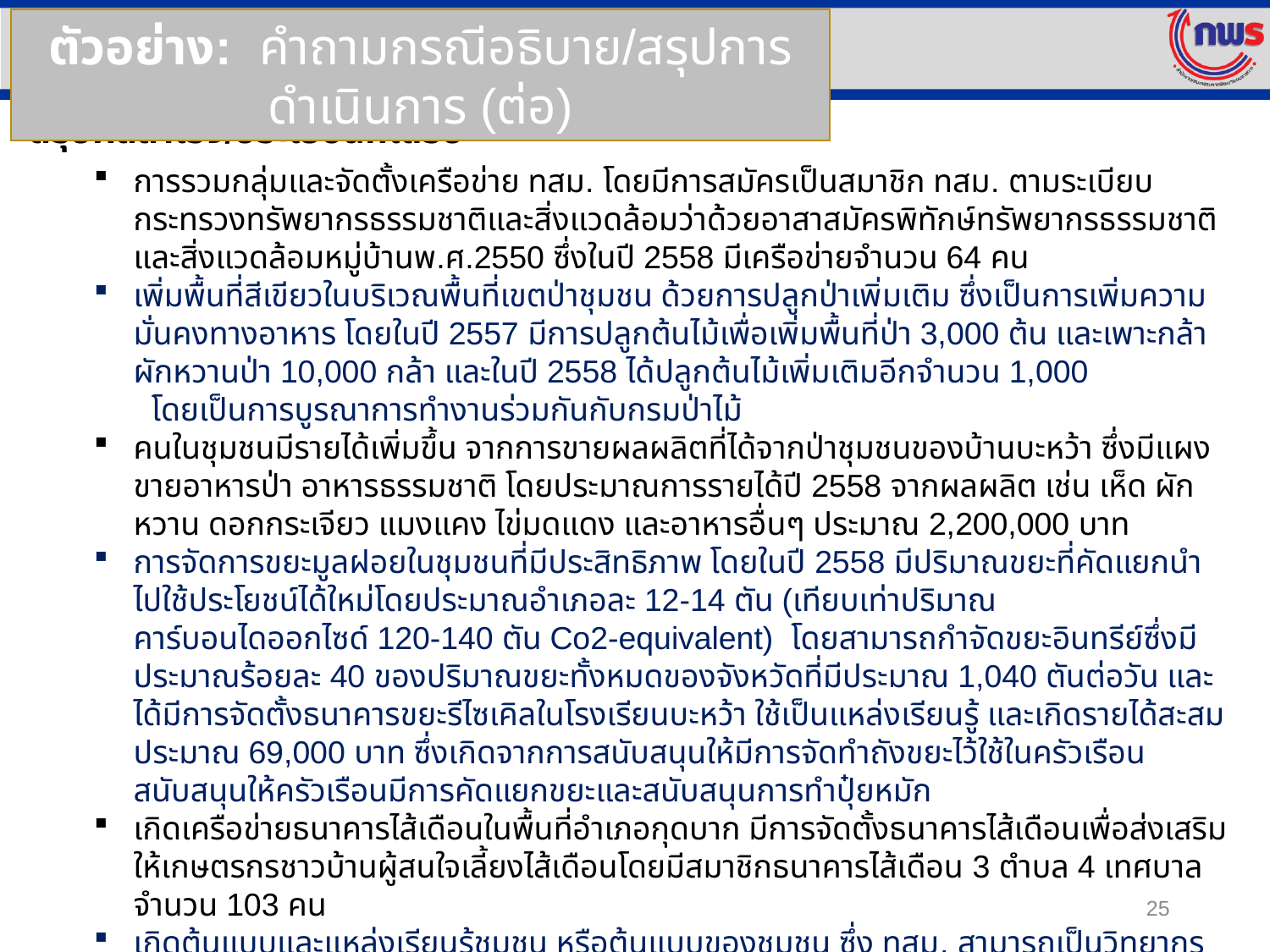

ตัวอย่าง:  คำถามกรณีอธิบาย/สรุปการดำเนินการ (ต่อ)
สรุปผลสำเร็จ/ประโยชน์ที่ได้รับ
การรวมกลุ่มและจัดตั้งเครือข่าย ทสม. โดยมีการสมัครเป็นสมาชิก ทสม. ตามระเบียบกระทรวงทรัพยากรธรรมชาติและสิ่งแวดล้อมว่าด้วยอาสาสมัครพิทักษ์ทรัพยากรธรรมชาติและสิ่งแวดล้อมหมู่บ้านพ.ศ.2550 ซึ่งในปี 2558 มีเครือข่ายจำนวน 64 คน
เพิ่มพื้นที่สีเขียวในบริเวณพื้นที่เขตป่าชุมชน ด้วยการปลูกป่าเพิ่มเติม ซึ่งเป็นการเพิ่มความมั่นคงทางอาหาร โดยในปี 2557 มีการปลูกต้นไม้เพื่อเพิ่มพื้นที่ป่า 3,000 ต้น และเพาะกล้าผักหวานป่า 10,000 กล้า และในปี 2558 ได้ปลูกต้นไม้เพิ่มเติมอีกจำนวน 1,000                  โดยเป็นการบูรณาการทำงานร่วมกันกับกรมป่าไม้
คนในชุมชนมีรายได้เพิ่มขึ้น จากการขายผลผลิตที่ได้จากป่าชุมชนของบ้านบะหว้า ซึ่งมีแผงขายอาหารป่า อาหารธรรมชาติ โดยประมาณการรายได้ปี 2558 จากผลผลิต เช่น เห็ด ผักหวาน ดอกกระเจียว แมงแคง ไข่มดแดง และอาหารอื่นๆ ประมาณ 2,200,000 บาท
การจัดการขยะมูลฝอยในชุมชนที่มีประสิทธิภาพ โดยในปี 2558 มีปริมาณขยะที่คัดแยกนำไปใช้ประโยชน์ได้ใหม่โดยประมาณอำเภอละ 12-14 ตัน (เทียบเท่าปริมาณคาร์บอนไดออกไซด์ 120-140 ตัน Co2-equivalent)  โดยสามารถกำจัดขยะอินทรีย์ซึ่งมีประมาณร้อยละ 40 ของปริมาณขยะทั้งหมดของจังหวัดที่มีประมาณ 1,040 ตันต่อวัน และได้มีการจัดตั้งธนาคารขยะรีไซเคิลในโรงเรียนบะหว้า ใช้เป็นแหล่งเรียนรู้ และเกิดรายได้สะสมประมาณ 69,000 บาท ซึ่งเกิดจากการสนับสนุนให้มีการจัดทำถังขยะไว้ใช้ในครัวเรือน สนับสนุนให้ครัวเรือนมีการคัดแยกขยะและสนับสนุนการทำปุ๋ยหมัก
เกิดเครือข่ายธนาคารไส้เดือนในพื้นที่อำเภอกุดบาก มีการจัดตั้งธนาคารไส้เดือนเพื่อส่งเสริมให้เกษตรกรชาวบ้านผู้สนใจเลี้ยงไส้เดือนโดยมีสมาชิกธนาคารไส้เดือน 3 ตำบล 4 เทศบาลจำนวน 103 คน
เกิดต้นแบบและแหล่งเรียนรู้ชุมชน หรือต้นแบบของชุมชน ซึ่ง ทสม. สามารถเป็นวิทยากรประจำศูนย์เรียนรู้ เพื่อให้สมาชิกเครือข่าย ทสม. หรือ ผู้ที่สนใจ ได้เข้ามาเรียนรู้ อันจะนำไปสู่การสนับสนุนให้สมาชิกนำความรู้ไปขยายงานต่อไป  เช่น การเลี้ยงไส้เดือนดินกินขยะและสามารถผลิตปุ๋ยอินทรีย์ชีวภาพจากมูลไส้เดือนดิน ที่นำกลับไปใช้ในการลดการใช้สารเคมี
เกิดความรักและสามัคคีของคนในชุมชน รวมทั้งชุมชนมีความรู้สึกถึงความเป็นเจ้าของในผลสำเร็จของการอนุรักษ์ทรัพยากรธรรมชาติและสิ่งแวดล้อม อันจะนำไปสู่ความสำเร็จและเกิดประโยชน์ต่อชุมชนในจังหวัดอย่างยั่งยืน
25